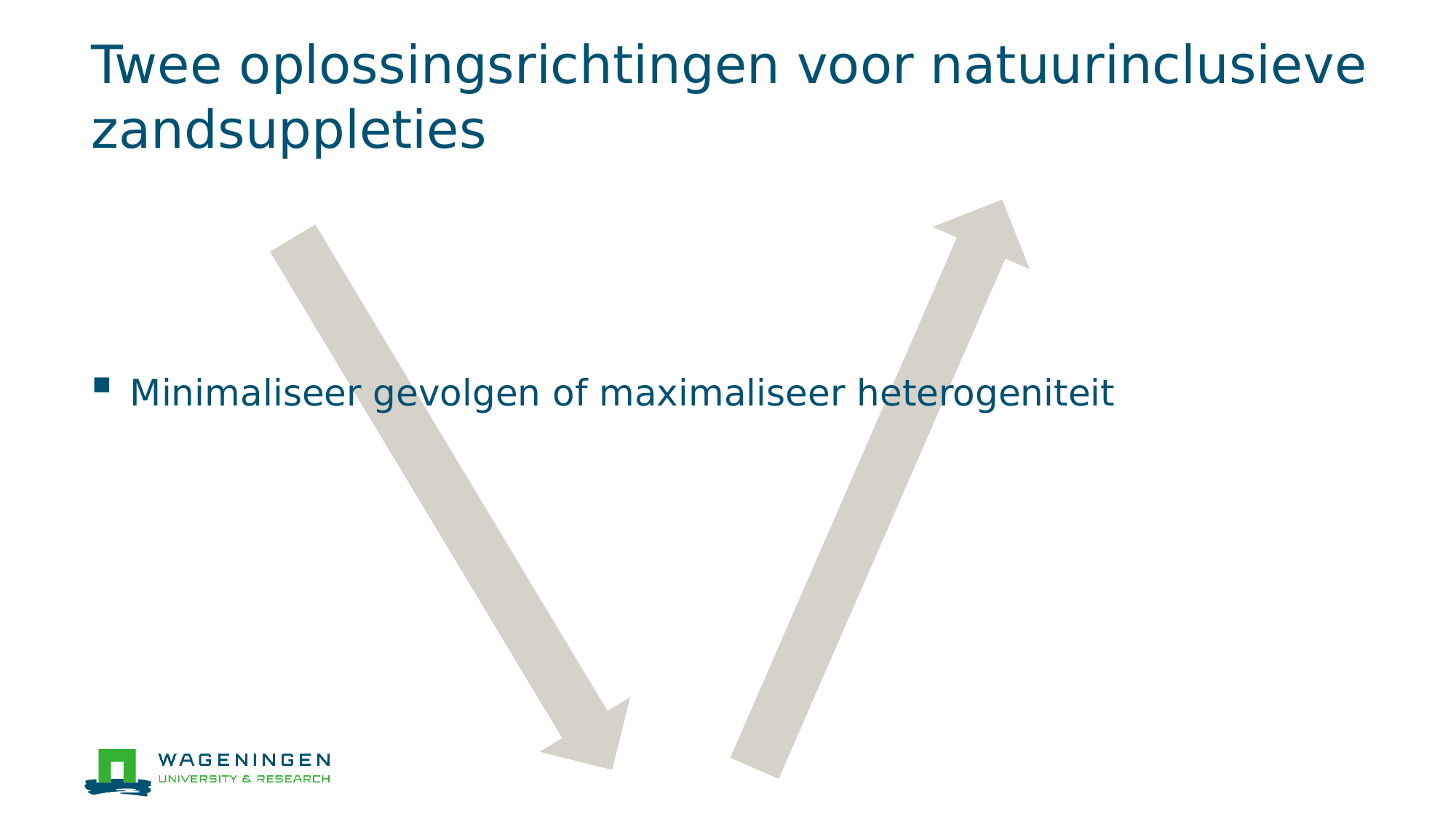

# Twee oplossingsrichtingen voor natuurinclusieve zandsuppleties

Minimaliseer gevolgen of maximaliseer heterogeniteit